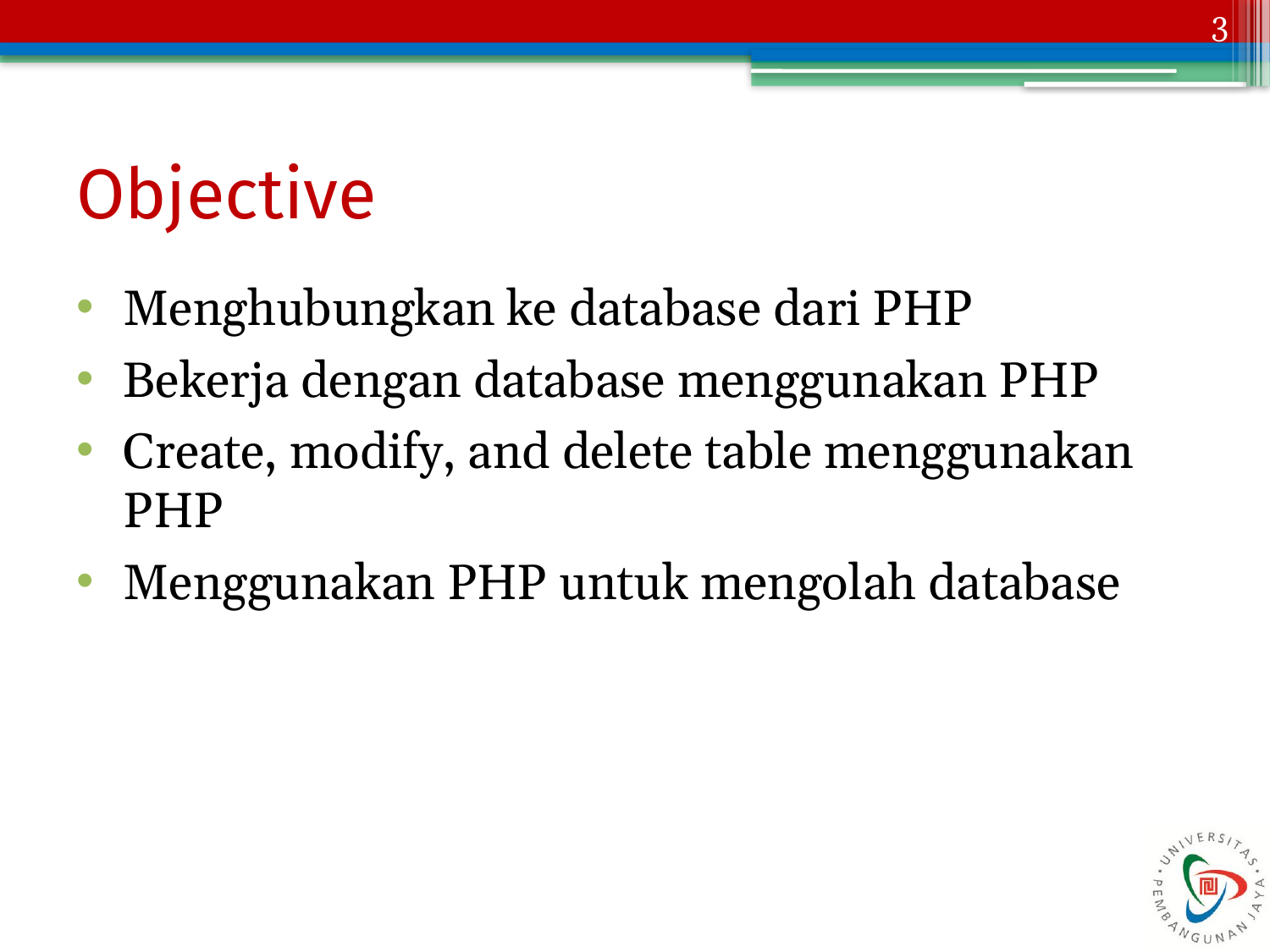

3
# Objective
Menghubungkan ke database dari PHP
Bekerja dengan database menggunakan PHP
Create, modify, and delete table menggunakan PHP
Menggunakan PHP untuk mengolah database